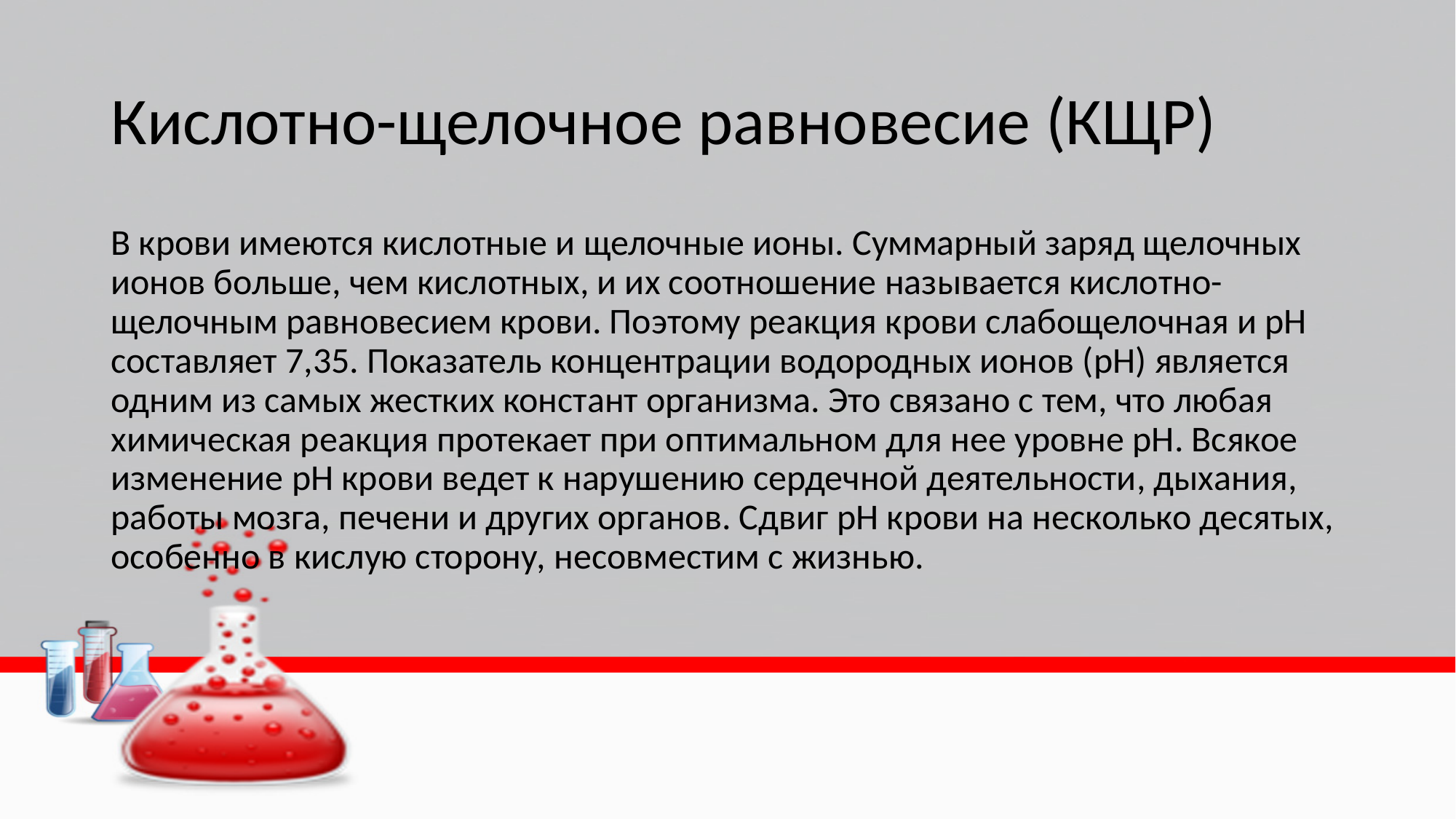

# Кислотно-щелочное равновесие (КЩР)
В крови имеются кислотные и щелочные ионы. Суммарный заряд щелочных ионов больше, чем кислотных, и их соотношение называется кислотно-щелочным равновесием крови. Поэтому реакция крови слабощелочная и рН составляет 7,35. Показатель концентрации водородных ионов (рН) является одним из самых жестких констант организма. Это связано с тем, что любая химическая реакция протекает при оптимальном для нее уровне рН. Всякое изменение рН крови ведет к нарушению сердечной деятельности, дыхания, работы мозга, печени и других органов. Сдвиг рН крови на несколько десятых, особенно в кислую сторону, несовместим с жизнью.